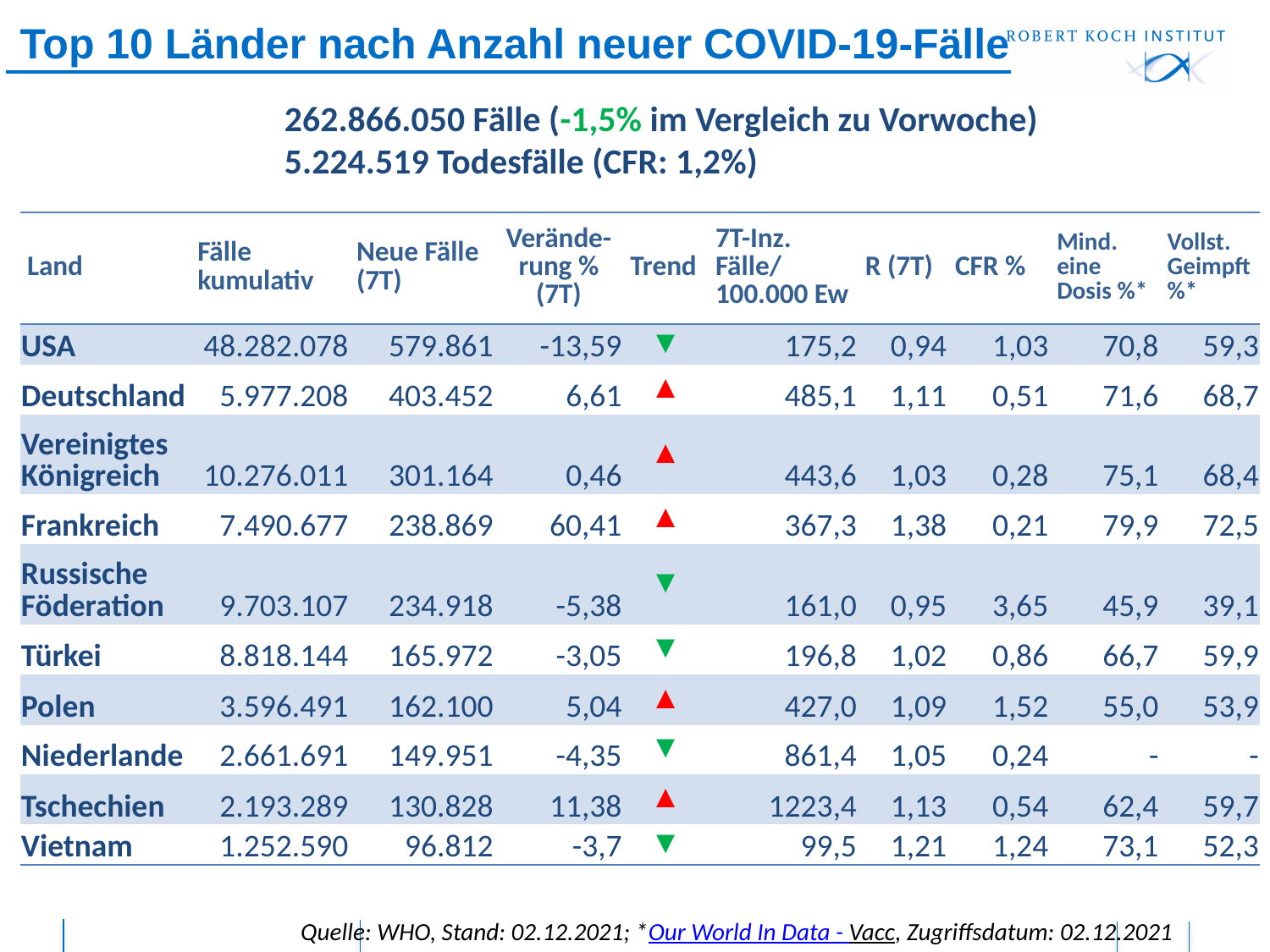

# Top 10 Länder nach Anzahl neuer COVID-19-Fälle
262.866.050 Fälle (-1,5% im Vergleich zu Vorwoche)
5.224.519 Todesfälle (CFR: 1,2%)
| Land | Fälle kumulativ | Neue Fälle (7T) | Verände-rung % (7T) | Trend | 7T-Inz. Fälle/ 100.000 Ew | R (7T) | CFR % | Mind. eine Dosis %\* | Vollst. Geimpft %\* |
| --- | --- | --- | --- | --- | --- | --- | --- | --- | --- |
| USA | 48.282.078 | 579.861 | -13,59 | ▼ | 175,2 | 0,94 | 1,03 | 70,8 | 59,3 |
| Deutschland | 5.977.208 | 403.452 | 6,61 | ▲ | 485,1 | 1,11 | 0,51 | 71,6 | 68,7 |
| Vereinigtes Königreich | 10.276.011 | 301.164 | 0,46 | ▲ | 443,6 | 1,03 | 0,28 | 75,1 | 68,4 |
| Frankreich | 7.490.677 | 238.869 | 60,41 | ▲ | 367,3 | 1,38 | 0,21 | 79,9 | 72,5 |
| Russische Föderation | 9.703.107 | 234.918 | -5,38 | ▼ | 161,0 | 0,95 | 3,65 | 45,9 | 39,1 |
| Türkei | 8.818.144 | 165.972 | -3,05 | ▼ | 196,8 | 1,02 | 0,86 | 66,7 | 59,9 |
| Polen | 3.596.491 | 162.100 | 5,04 | ▲ | 427,0 | 1,09 | 1,52 | 55,0 | 53,9 |
| Niederlande | 2.661.691 | 149.951 | -4,35 | ▼ | 861,4 | 1,05 | 0,24 | - | - |
| Tschechien | 2.193.289 | 130.828 | 11,38 | ▲ | 1223,4 | 1,13 | 0,54 | 62,4 | 59,7 |
| Vietnam | 1.252.590 | 96.812 | -3,7 | ▼ | 99,5 | 1,21 | 1,24 | 73,1 | 52,3 |
Quelle: WHO, Stand: 02.12.2021; *Our World In Data - Vacc, Zugriffsdatum: 02.12.2021